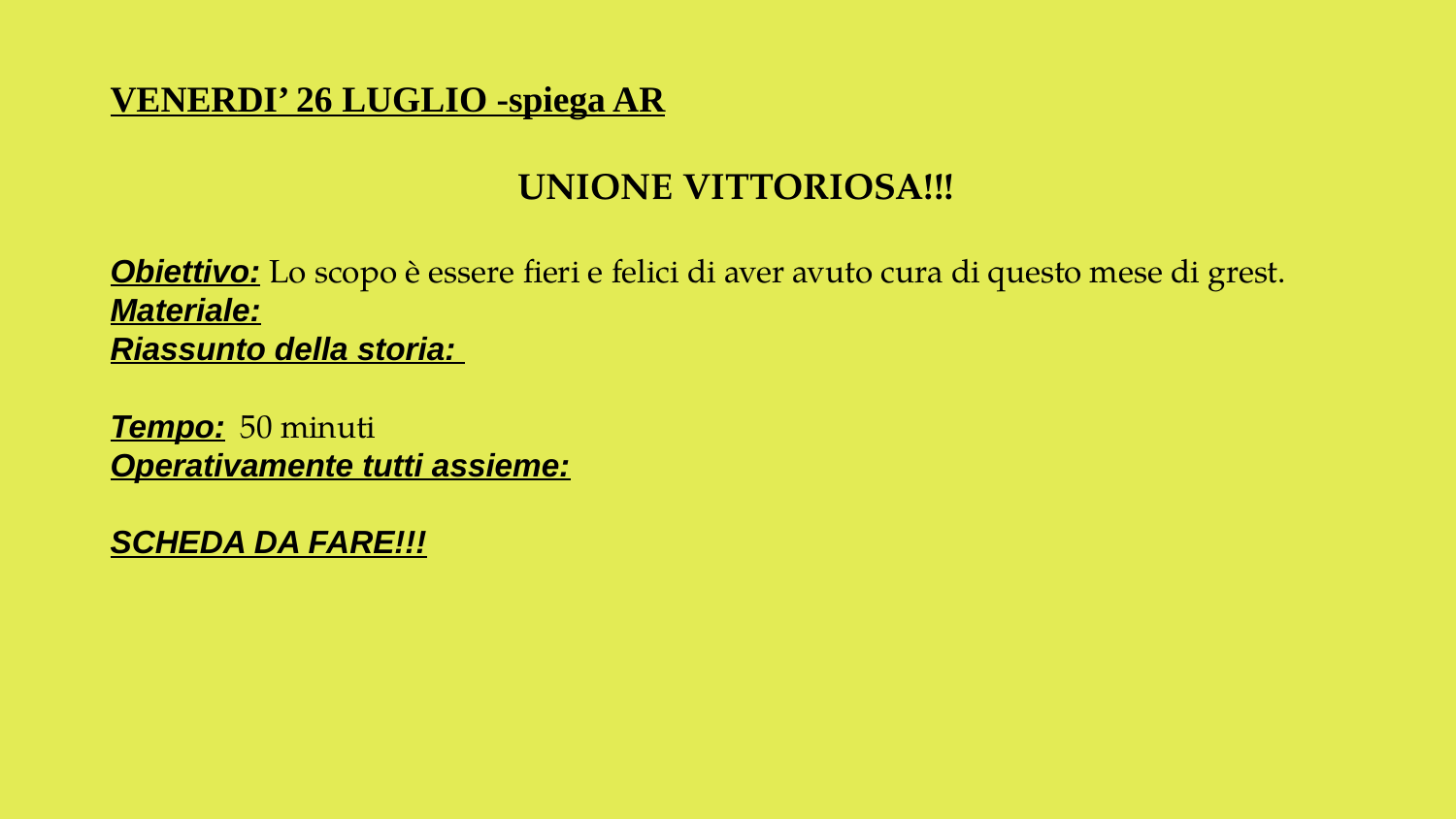

VENERDI’ 26 LUGLIO -spiega AR

UNIONE VITTORIOSA!!!

Obiettivo: Lo scopo è essere fieri e felici di aver avuto cura di questo mese di grest.
Materiale:
Riassunto della storia:

Tempo:  50 minuti
Operativamente tutti assieme:

SCHEDA DA FARE!!!